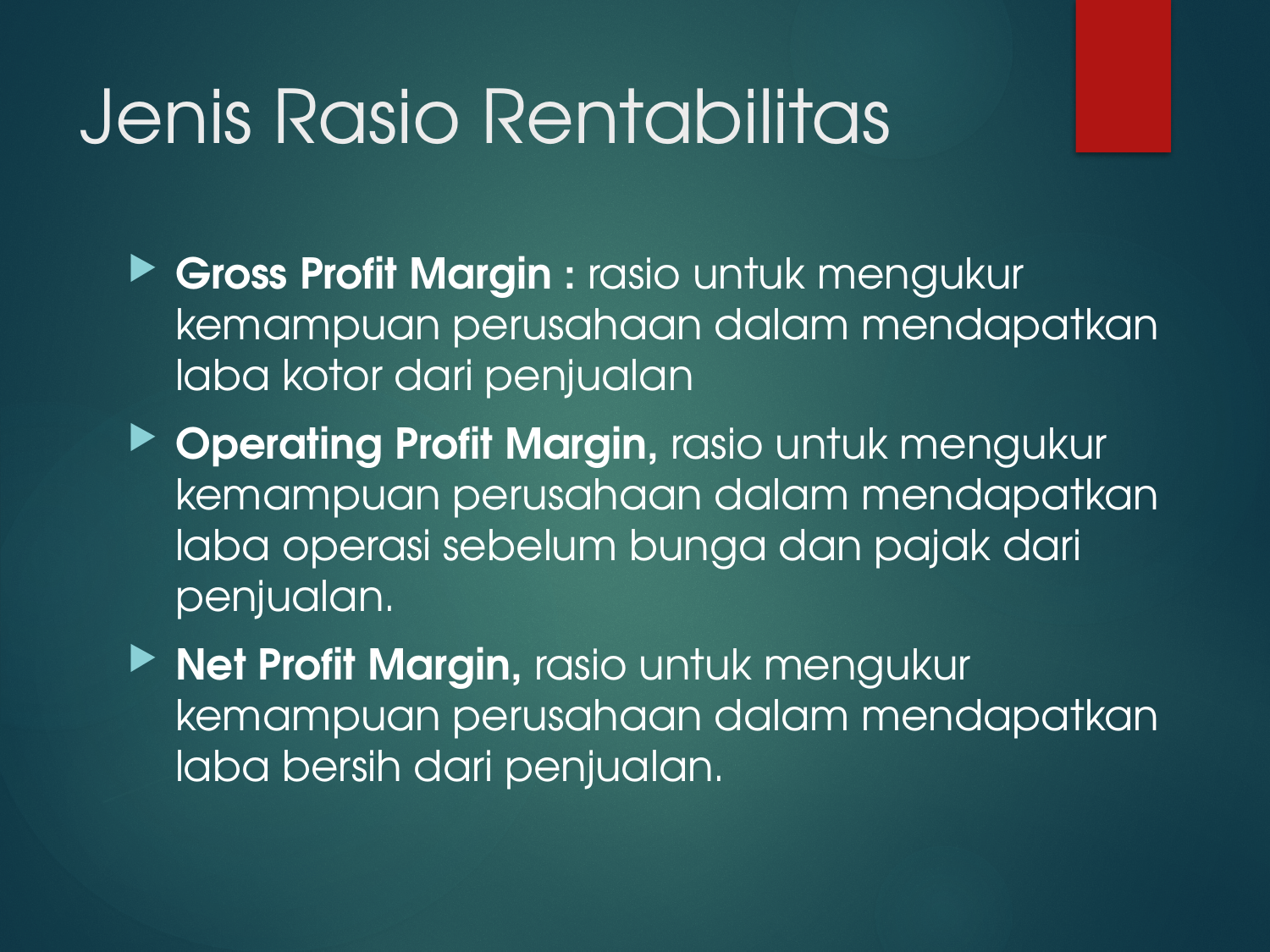

# Jenis Rasio Rentabilitas
Gross Profit Margin : rasio untuk mengukur kemampuan perusahaan dalam mendapatkan laba kotor dari penjualan
Operating Profit Margin, rasio untuk mengukur kemampuan perusahaan dalam mendapatkan laba operasi sebelum bunga dan pajak dari penjualan.
Net Profit Margin, rasio untuk mengukur kemampuan perusahaan dalam mendapatkan laba bersih dari penjualan.